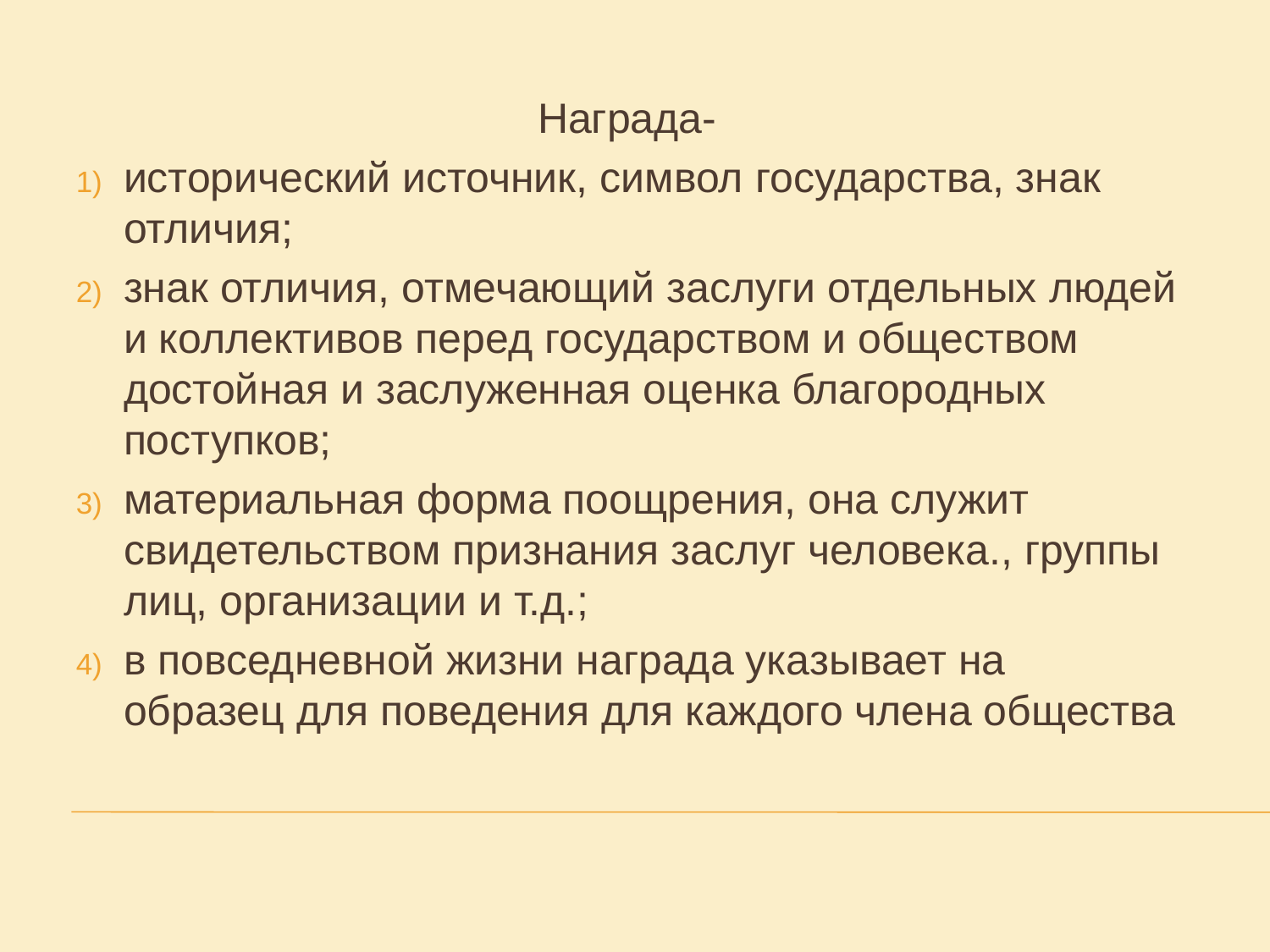

Награда-
исторический источник, символ государства, знак отличия;
знак отличия, отмечающий заслуги отдельных людей и коллективов перед государством и обществом   достойная и заслуженная оценка благородных поступков;
материальная форма поощрения, она служит свидетельством признания заслуг человека., группы лиц, организации и т.д.;
в повседневной жизни награда указывает на образец для поведения для каждого члена общества